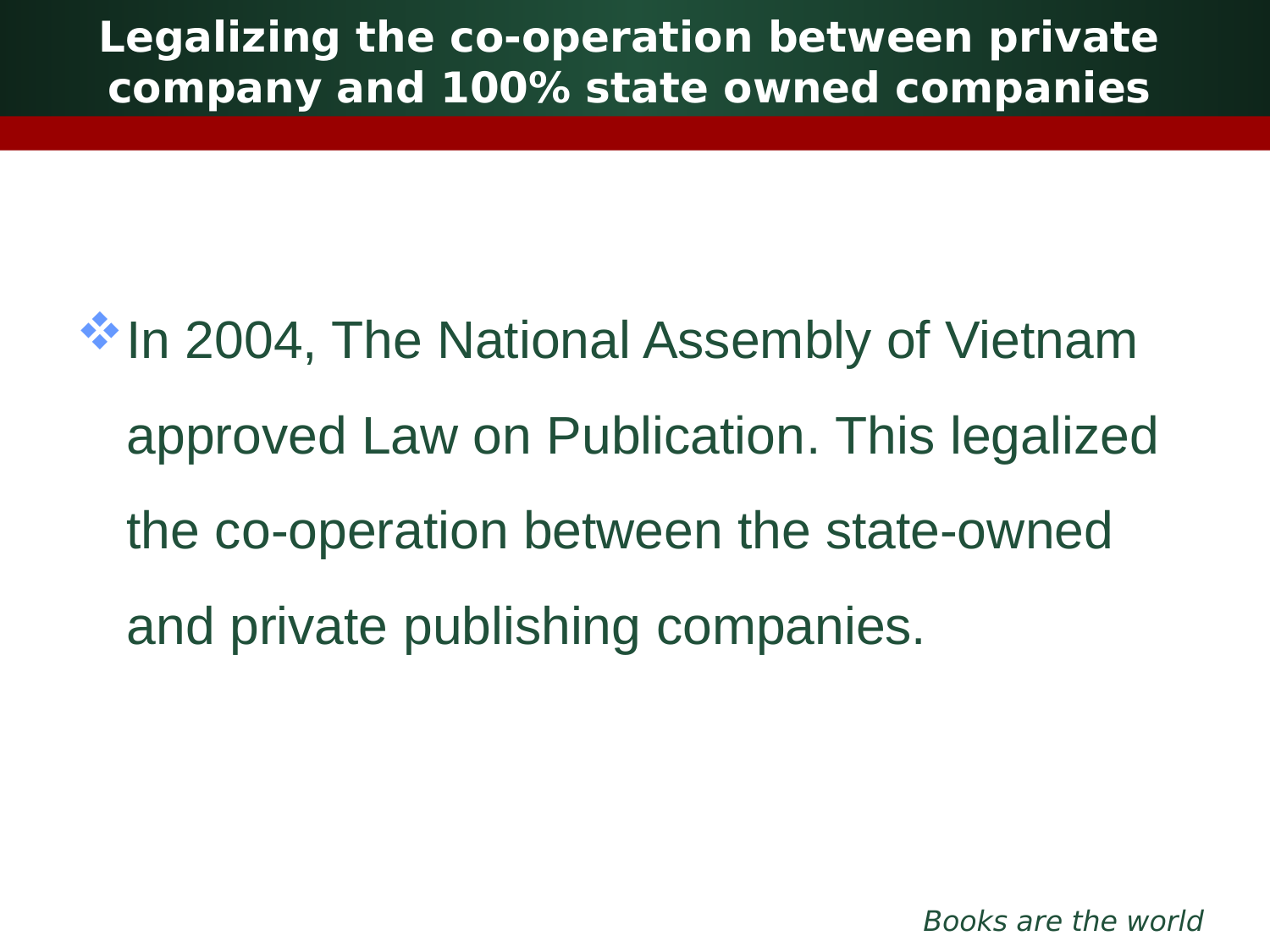

# Legalizing the co-operation between private company and 100% state owned companies
In 2004, The National Assembly of Vietnam approved Law on Publication. This legalized the co-operation between the state-owned and private publishing companies.
Books are the world